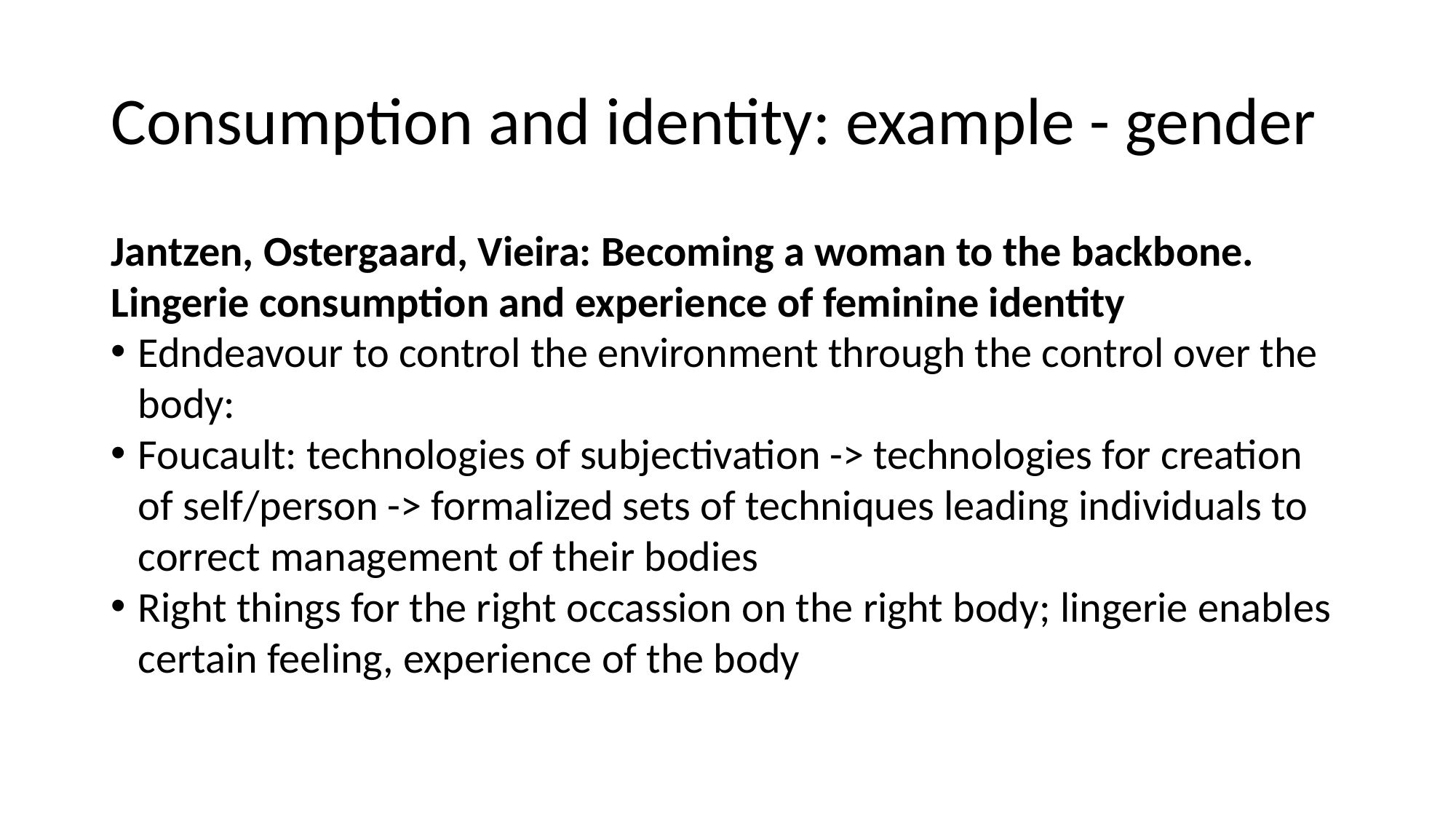

# Consumption and identity: example - gender
Jantzen, Ostergaard, Vieira: Becoming a woman to the backbone. Lingerie consumption and experience of feminine identity
Edndeavour to control the environment through the control over the body:
Foucault: technologies of subjectivation -> technologies for creation of self/person -> formalized sets of techniques leading individuals to correct management of their bodies
Right things for the right occassion on the right body; lingerie enables certain feeling, experience of the body